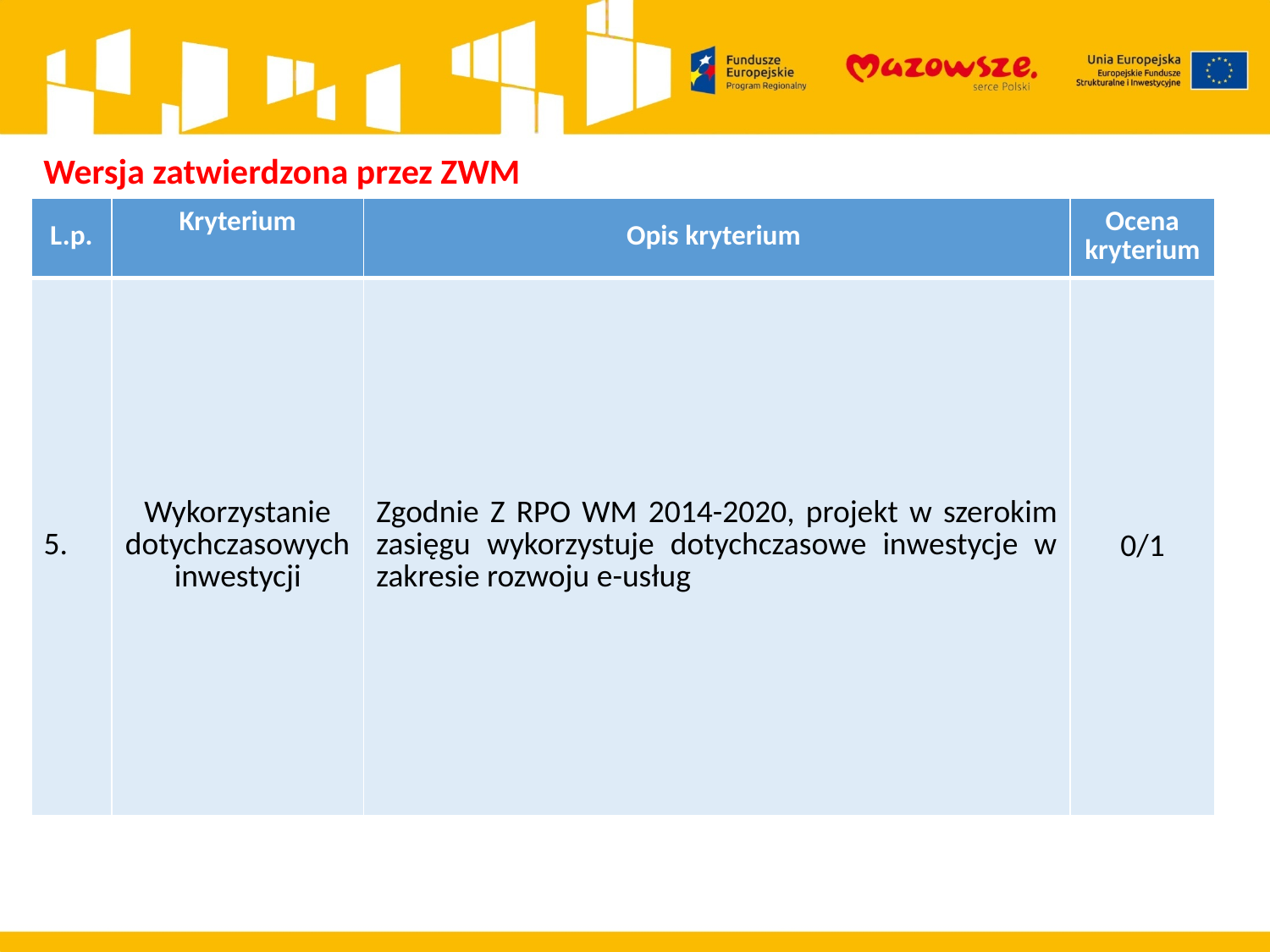

Wersja zatwierdzona przez ZWM
| L.p. | Kryterium | Opis kryterium | Ocena kryterium |
| --- | --- | --- | --- |
| 5. | Wykorzystanie dotychczasowych inwestycji | Zgodnie Z RPO WM 2014-2020, projekt w szerokim zasięgu wykorzystuje dotychczasowe inwestycje w zakresie rozwoju e-usług | 0/1 |